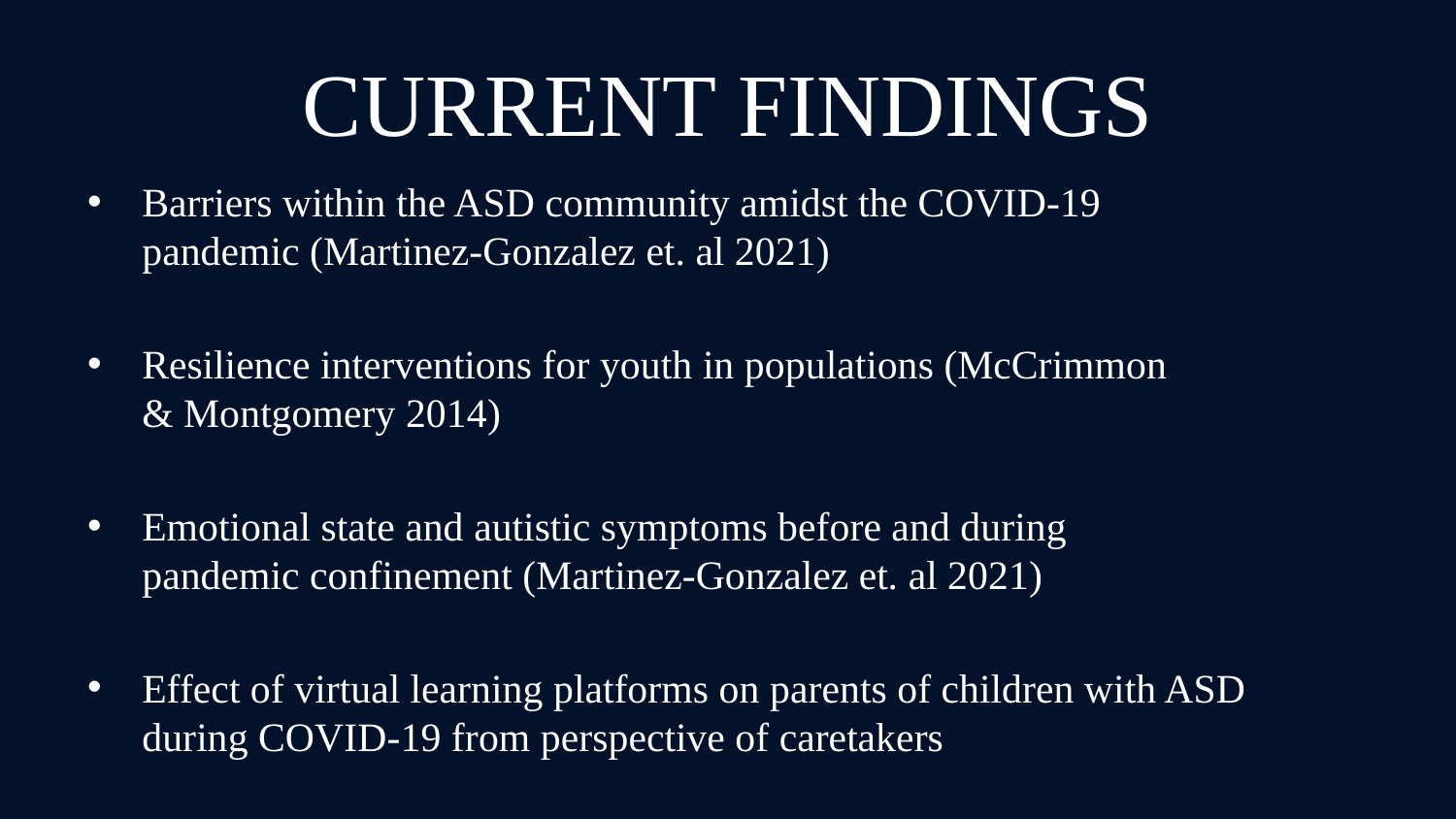

# CURRENT FINDINGS
Barriers within the ASD community amidst the COVID-19 pandemic (Martinez-Gonzalez et. al 2021)​

Resilience interventions for youth in populations (McCrimmon & Montgomery 2014)​

Emotional state and autistic symptoms before and during pandemic confinement (Martinez-Gonzalez et. al 2021)​

Effect of virtual learning platforms on parents of children with ASD during COVID-19 from perspective of caretakers​